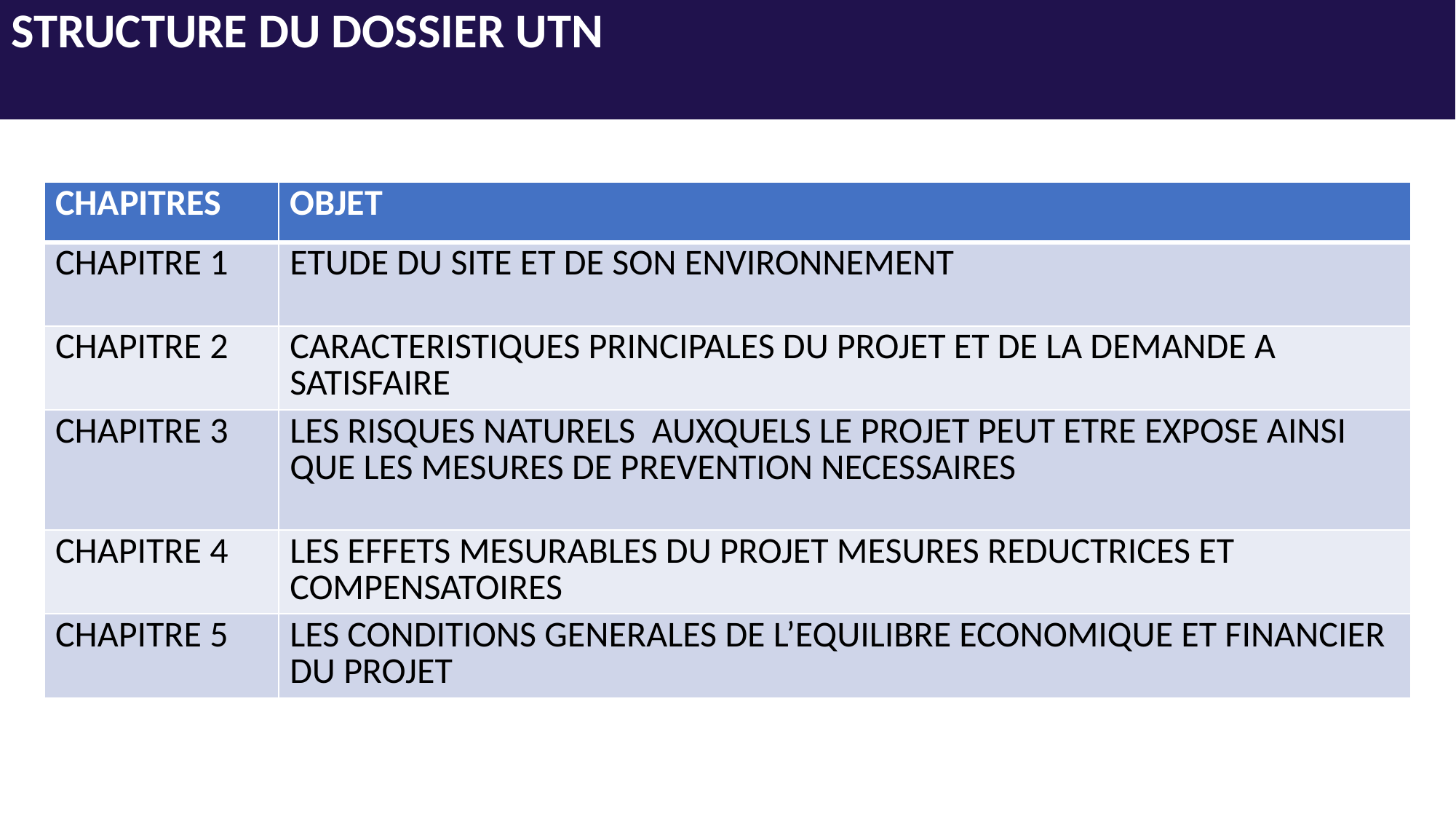

# STRUCTURE DU DOSSIER UTN
| CHAPITRES | OBJET |
| --- | --- |
| CHAPITRE 1 | ETUDE DU SITE ET DE SON ENVIRONNEMENT |
| CHAPITRE 2 | CARACTERISTIQUES PRINCIPALES DU PROJET ET DE LA DEMANDE A SATISFAIRE |
| CHAPITRE 3 | LES RISQUES NATURELS AUXQUELS LE PROJET PEUT ETRE EXPOSE AINSI QUE LES MESURES DE PREVENTION NECESSAIRES |
| CHAPITRE 4 | LES EFFETS MESURABLES DU PROJET MESURES REDUCTRICES ET COMPENSATOIRES |
| CHAPITRE 5 | LES CONDITIONS GENERALES DE L’EQUILIBRE ECONOMIQUE ET FINANCIER DU PROJET |